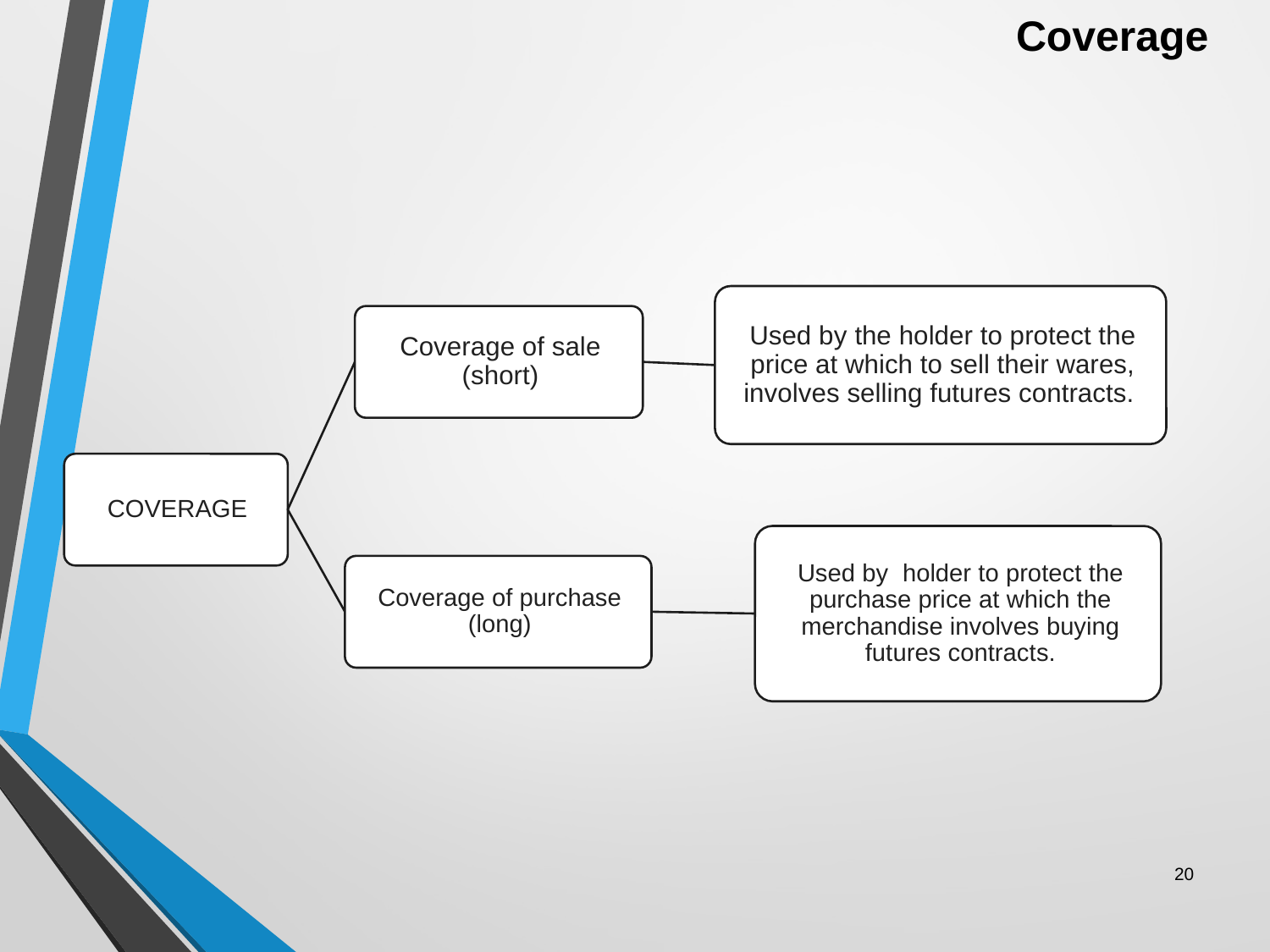

Coverage
COVERAGE

Coverage of sale
(short)

Used by the holder to protect the price at which to sell their wares, involves selling futures contracts.

Coverage of purchase (long)

Used by  holder to protect the purchase price at which the merchandise involves buying futures contracts.
20